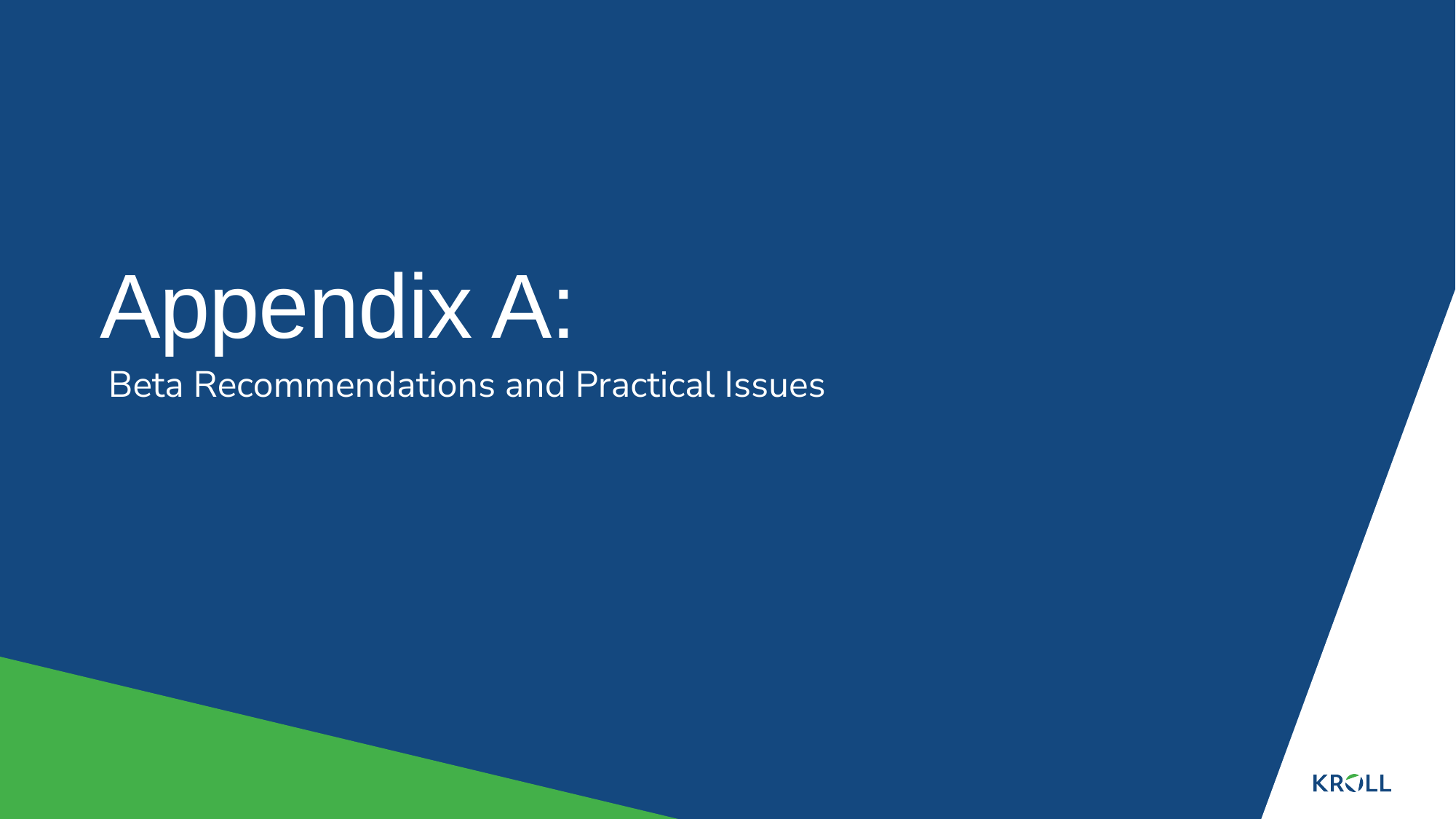

# Appendix A:
Beta Recommendations and Practical Issues